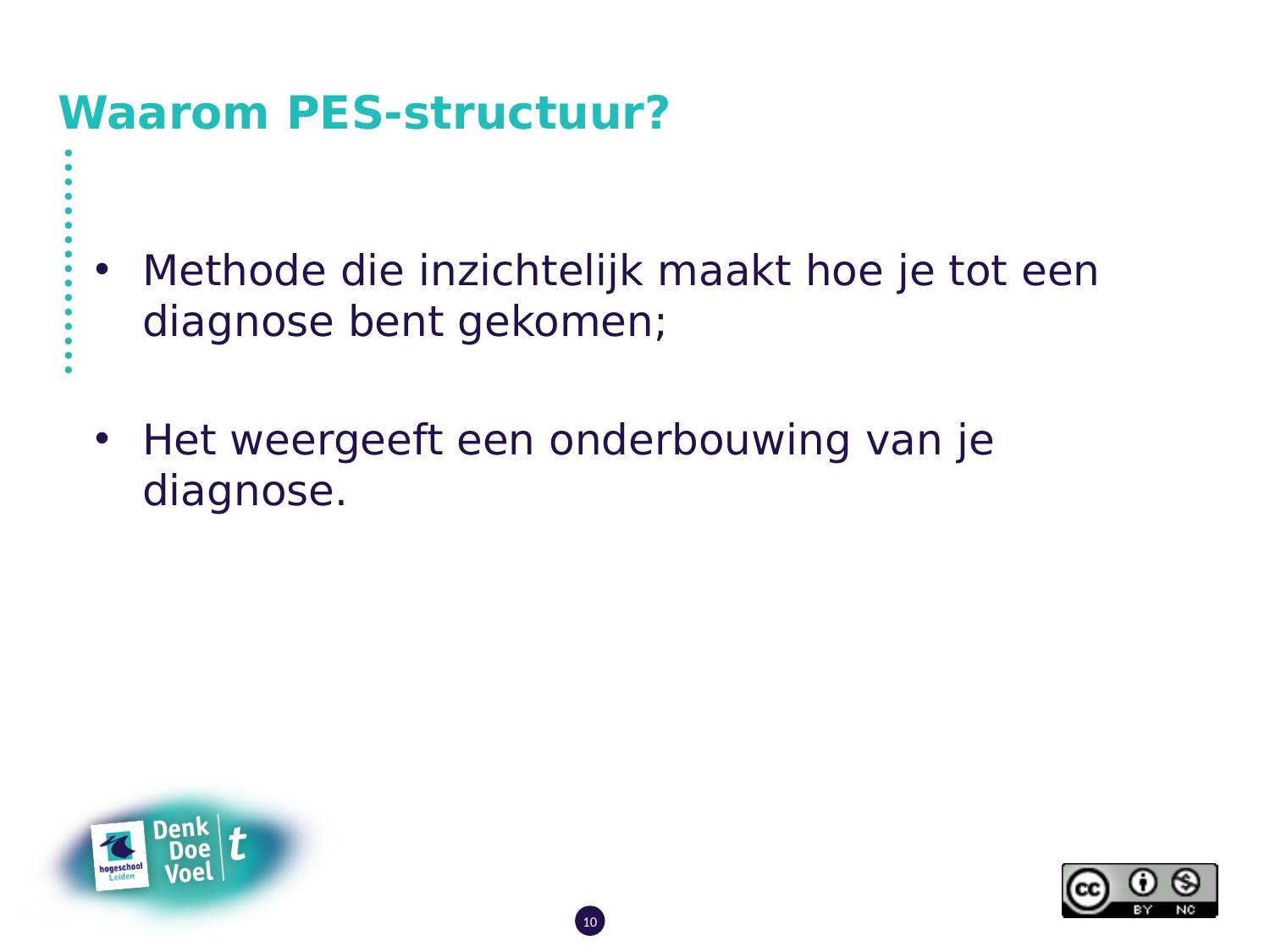

# Waarom PES-structuur?

Methode die inzichtelijk maakt hoe je tot een diagnose bent gekomen;

Het weergeeft een onderbouwing van je diagnose.

10